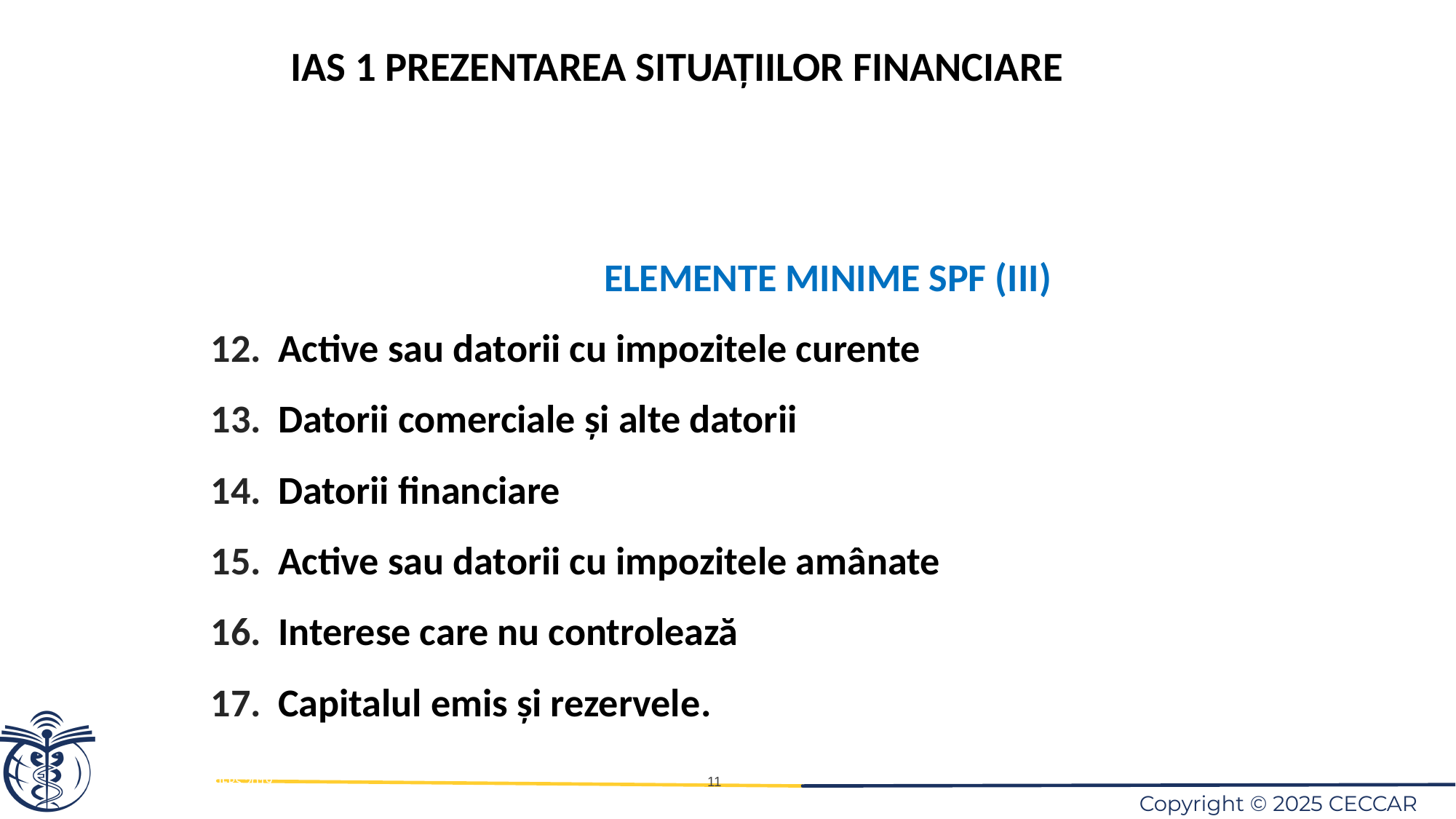

IAS 1 PREZENTAREA SITUAȚIILOR FINANCIARE

ELEMENTE MINIME SPF (III)
Active sau datorii cu impozitele curente
Datorii comerciale şi alte datorii
Datorii financiare
Active sau datorii cu impozitele amânate
Interese care nu controlează
Capitalul emis şi rezervele.

IFRS 2019
11